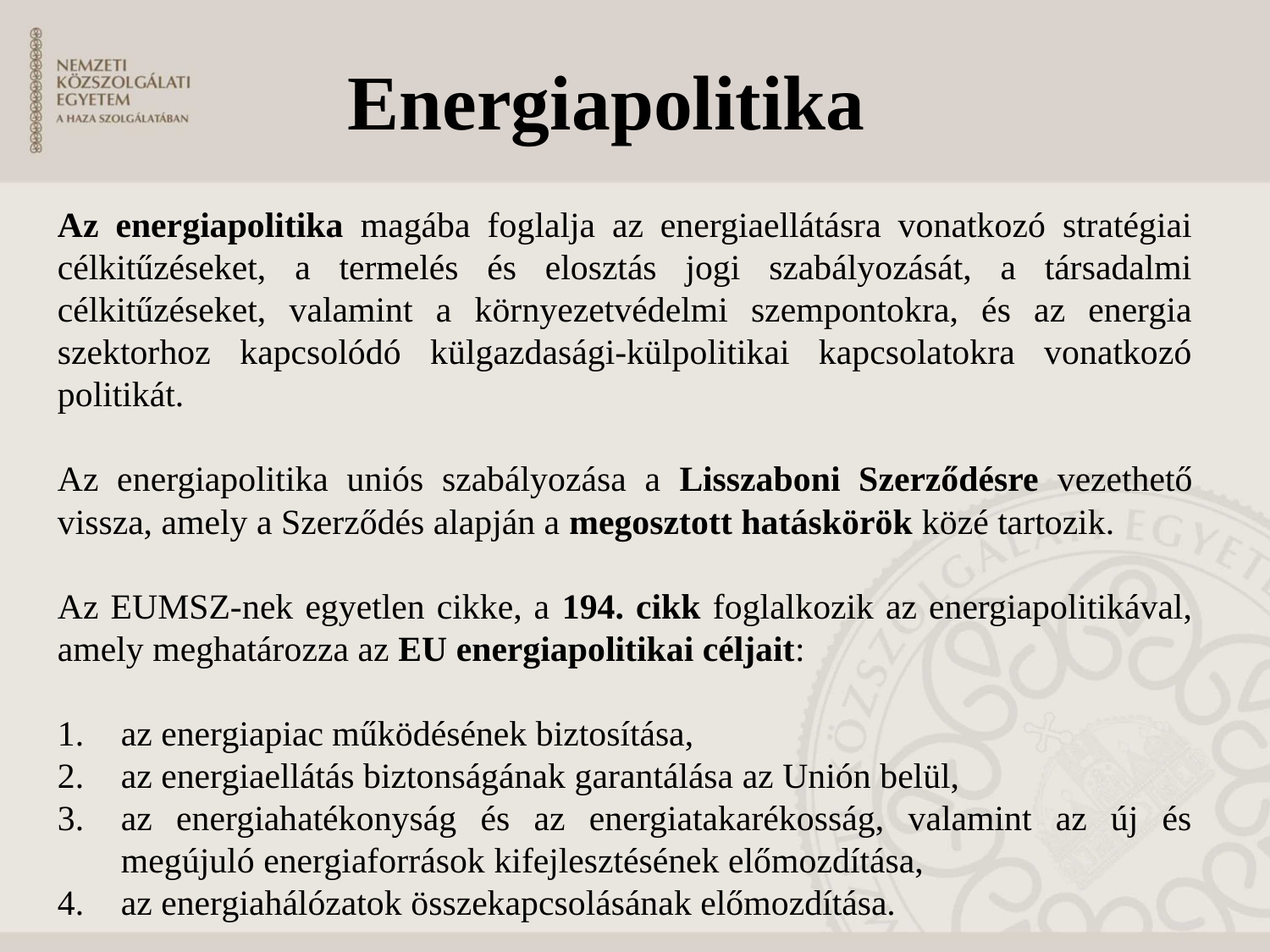

Energiapolitika
Az energiapolitika magába foglalja az energiaellátásra vonatkozó stratégiai célkitűzéseket, a termelés és elosztás jogi szabályozását, a társadalmi célkitűzéseket, valamint a környezetvédelmi szempontokra, és az energia szektorhoz kapcsolódó külgazdasági-külpolitikai kapcsolatokra vonatkozó politikát.

Az energiapolitika uniós szabályozása a Lisszaboni Szerződésre vezethető vissza, amely a Szerződés alapján a megosztott hatáskörök közé tartozik.

Az EUMSZ-nek egyetlen cikke, a 194. cikk foglalkozik az energiapolitikával, amely meghatározza az EU energiapolitikai céljait:

az energiapiac működésének biztosítása,
az energiaellátás biztonságának garantálása az Unión belül,
az energiahatékonyság és az energiatakarékosság, valamint az új és megújuló energiaforrások kifejlesztésének előmozdítása,
az energiahálózatok összekapcsolásának előmozdítása.